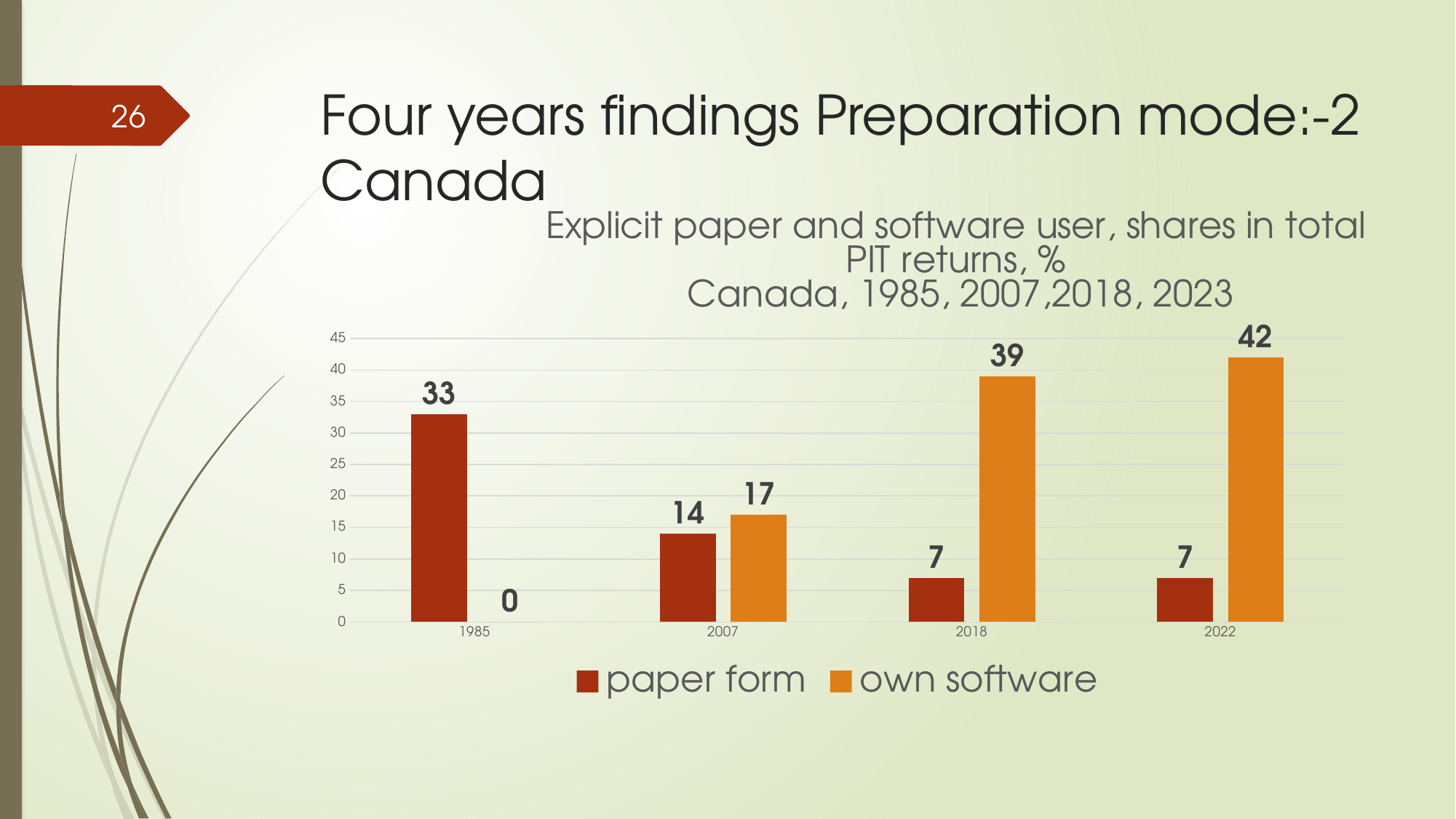

# Four years findings Preparation mode:-2 Canada
26

### Chart: Explicit paper and software user, shares in total PIT returns, %
 Canada, 1985, 2007,2018, 2023

| Category | paper form | own software |
|---|---|---|
| 1985 | 33.0 | 0.0 |
| 2007 | 14.0 | 17.0 |
| 2018 | 7.0 | 39.0 |
| 2022 | 7.0 | 42.0 |